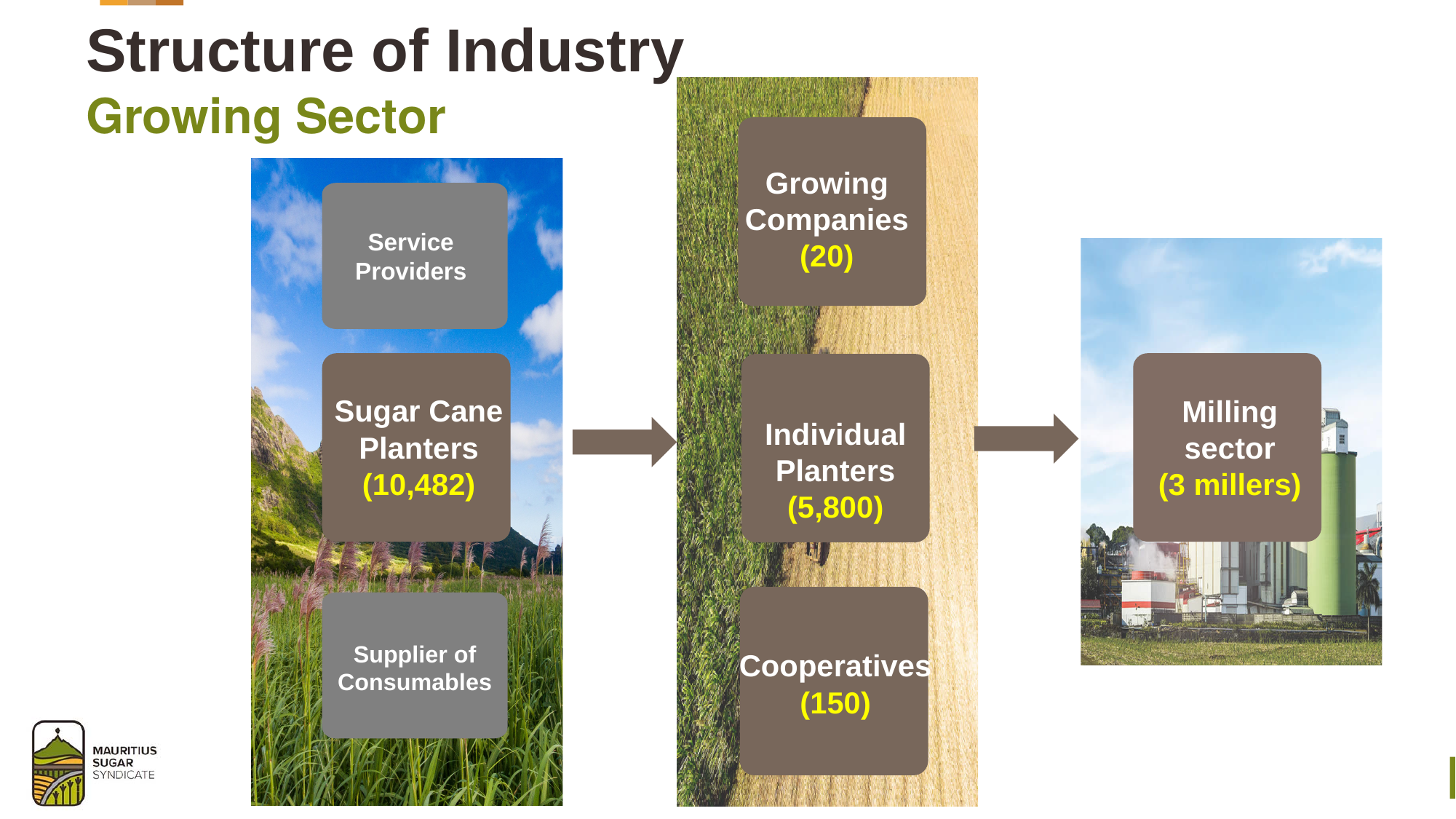

Structure of Industry
Growing Sector

Growing Companies
(20)

Service Providers

Sugar Cane Planters
(10,482)
Milling sector
(3 millers)
Individual Planters
(5,800)

Supplier of Consumables
Cooperatives
(150)
2